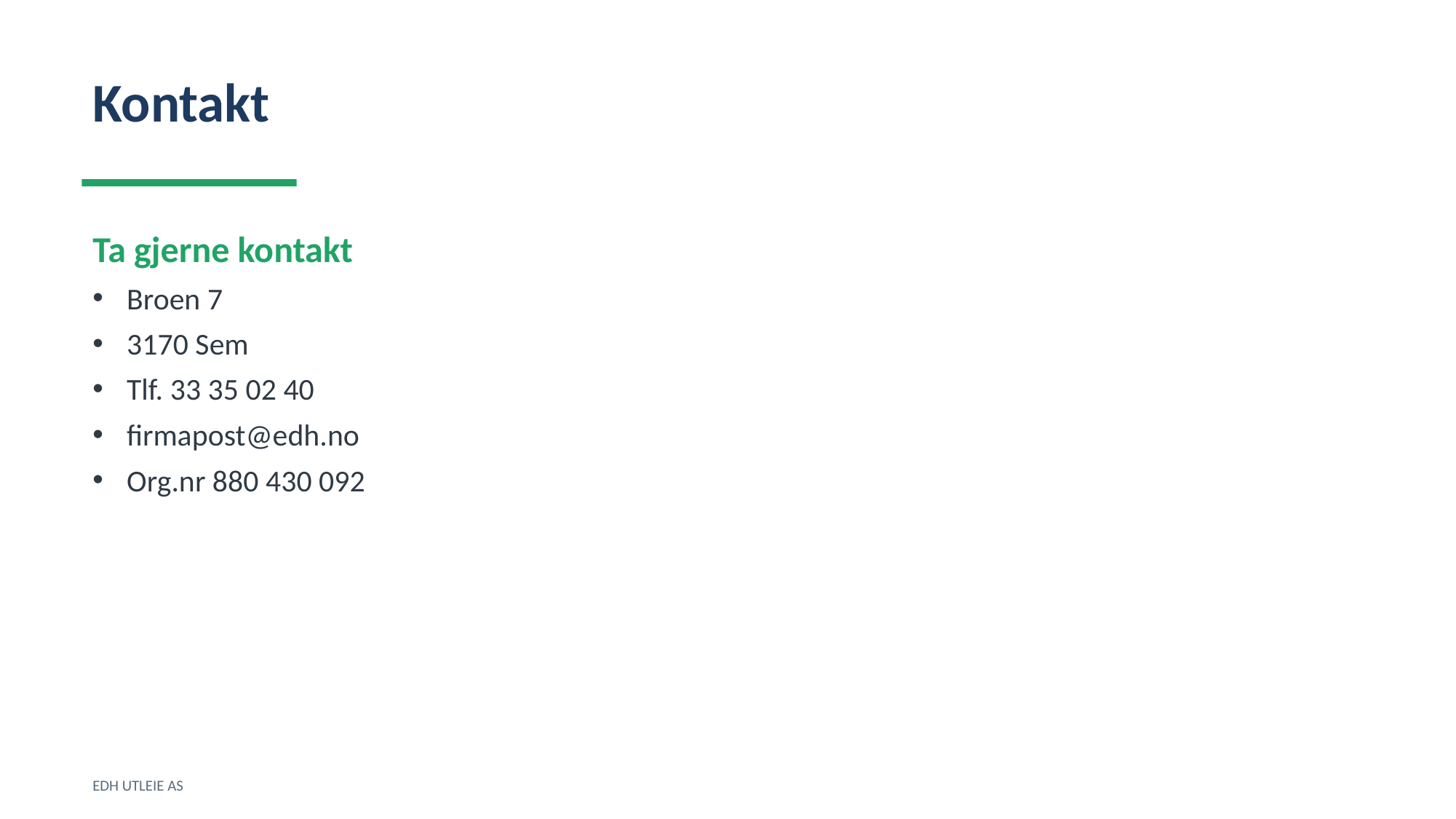

Kontakt

Ta gjerne kontakt
Broen 7
3170 Sem
Tlf. 33 35 02 40
firmapost@edh.no
Org.nr 880 430 092
EDH UTLEIE AS